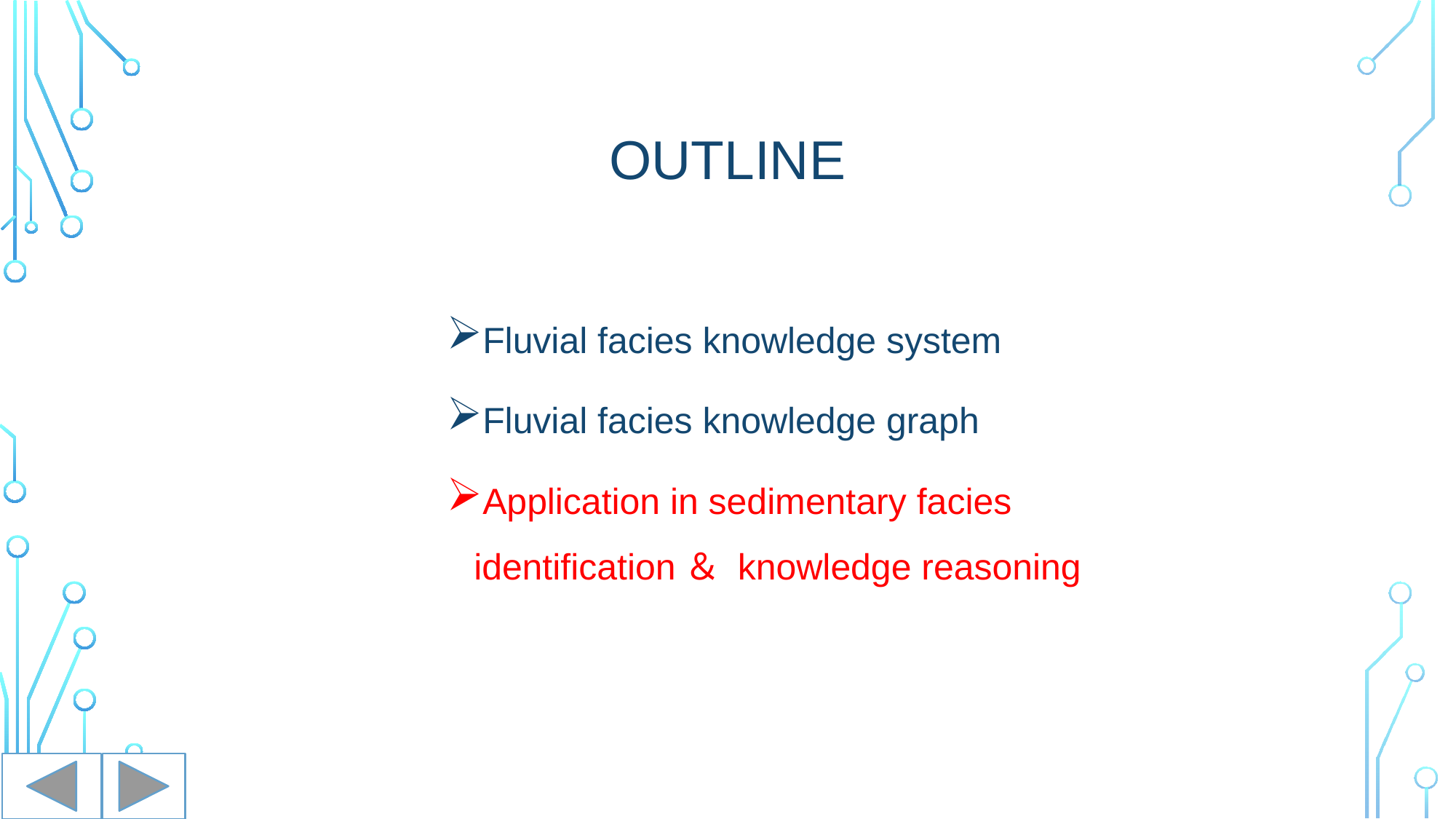

# outline
Fluvial facies knowledge system
Fluvial facies knowledge graph
Application in sedimentary facies identification＆ knowledge reasoning